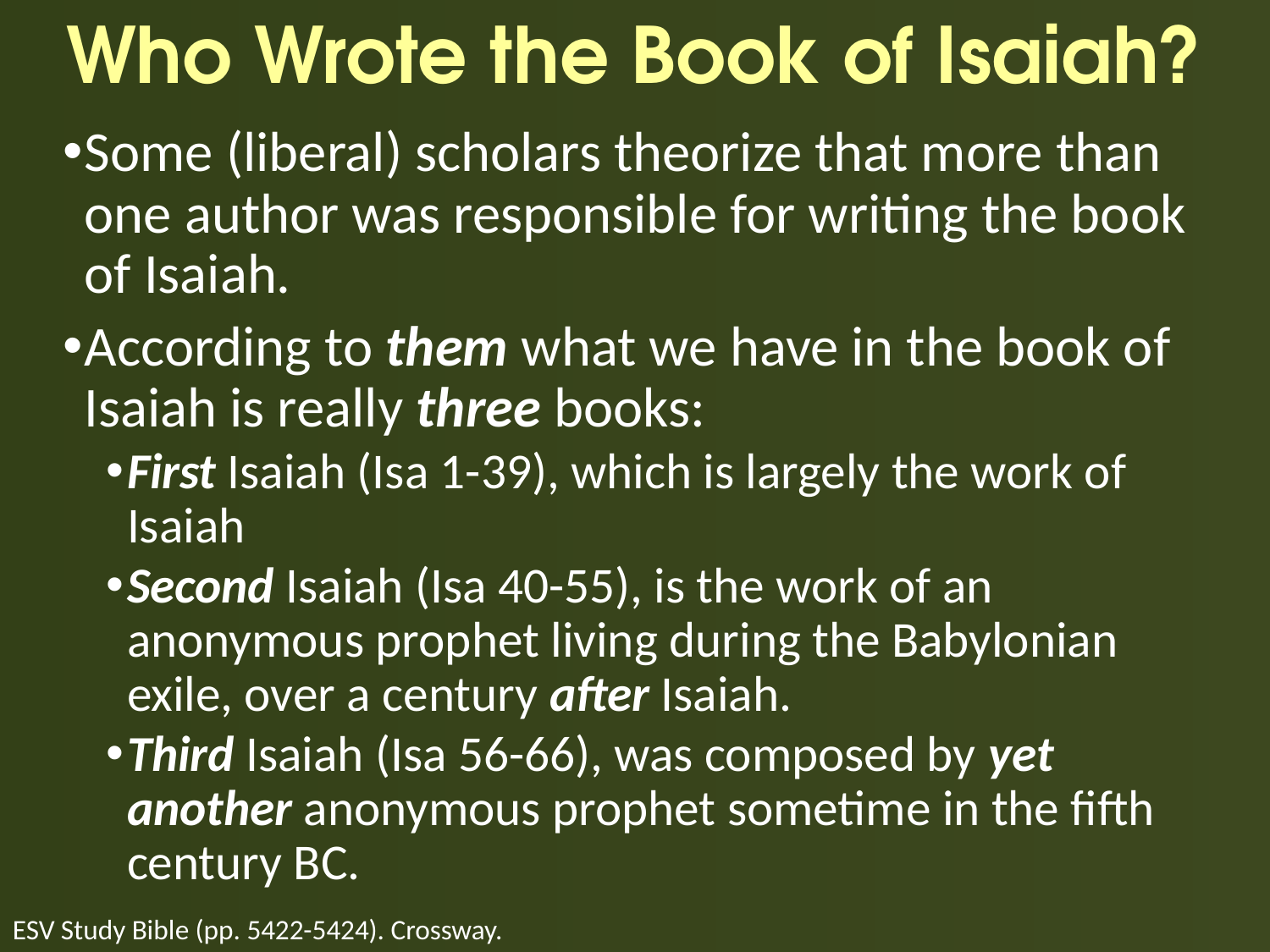

# Who Wrote the Book of Isaiah?
Some (liberal) scholars theorize that more than one author was responsible for writing the book of Isaiah.
According to them what we have in the book of Isaiah is really three books:
First Isaiah (Isa 1-39), which is largely the work of Isaiah
Second Isaiah (Isa 40-55), is the work of an anonymous prophet living during the Babylonian exile, over a century after Isaiah.
Third Isaiah (Isa 56-66), was composed by yet another anonymous prophet sometime in the fifth century BC.
ESV Study Bible (pp. 5422-5424). Crossway.